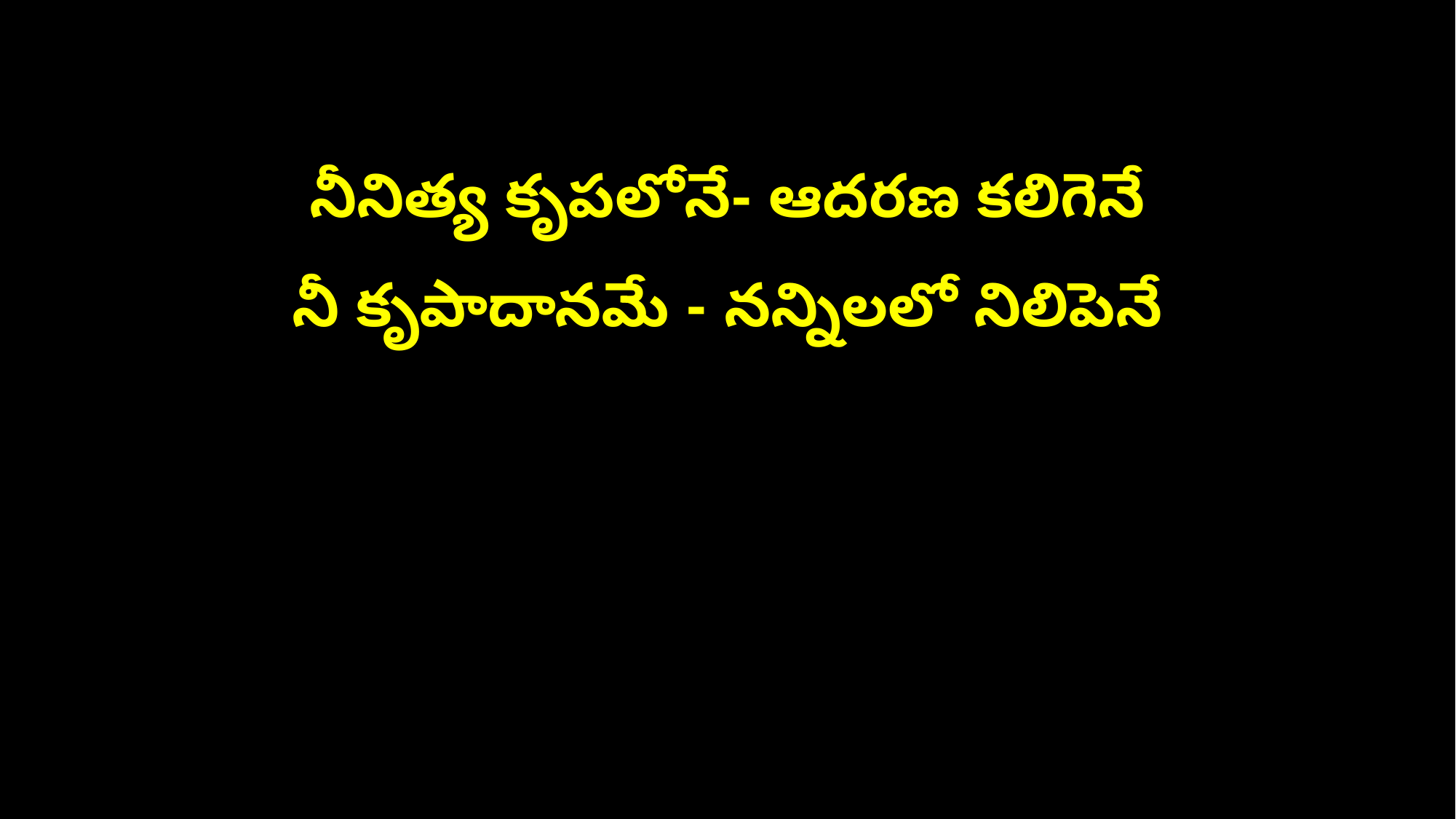

నీనిత్య కృపలోనే- ఆదరణ కలిగెనే
నీ కృపాదానమే - నన్నిలలో నిలిపెనే